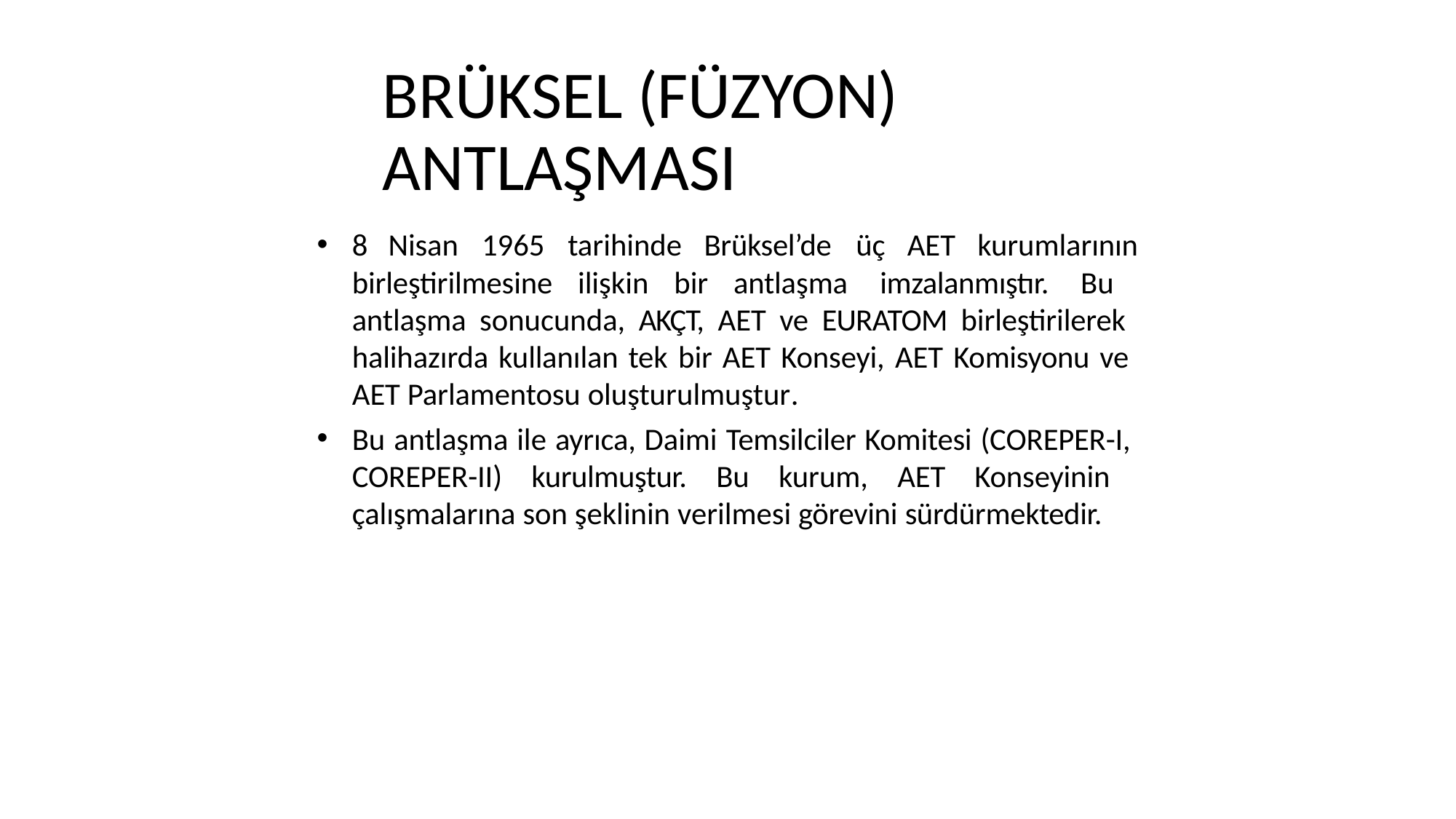

# BRÜKSEL (FÜZYON) ANTLAŞMASI
8	Nisan
1965	tarihinde	Brüksel’de	üç	AET	kurumlarının
birleştirilmesine ilişkin bir antlaşma imzalanmıştır. Bu  antlaşma sonucunda, AKÇT, AET ve EURATOM birleştirilerek  halihazırda kullanılan tek bir AET Konseyi, AET Komisyonu ve  AET Parlamentosu oluşturulmuştur.
Bu antlaşma ile ayrıca, Daimi Temsilciler Komitesi (COREPER-I,  COREPER-II) kurulmuştur. Bu kurum, AET Konseyinin  çalışmalarına son şeklinin verilmesi görevini sürdürmektedir.